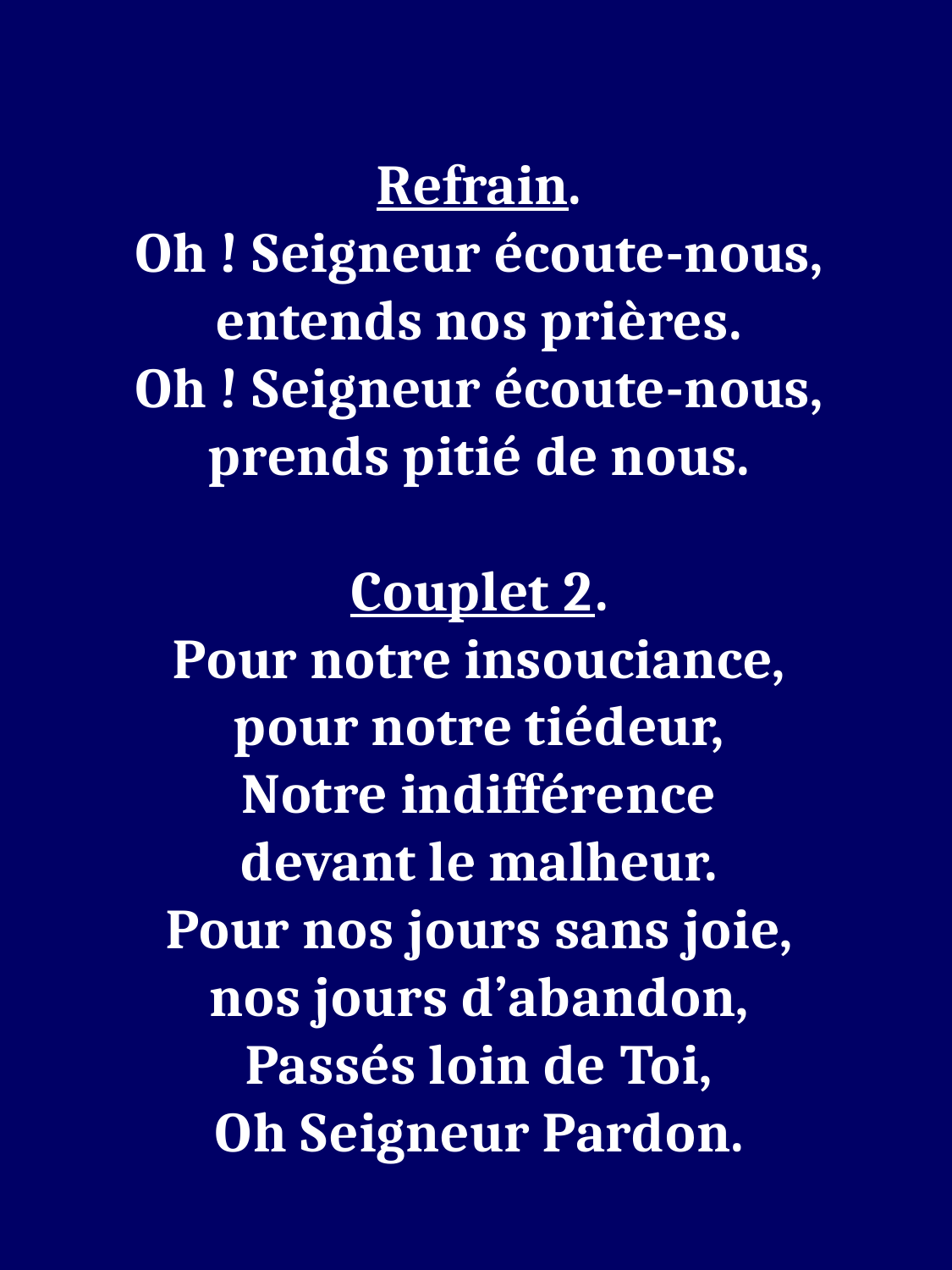

Refrain.
Oh ! Seigneur écoute-nous,
entends nos prières.
Oh ! Seigneur écoute-nous,
prends pitié de nous.

Couplet 2.
Pour notre insouciance,
pour notre tiédeur,
Notre indifférence
devant le malheur.
Pour nos jours sans joie,
nos jours d’abandon,
Passés loin de Toi,
Oh Seigneur Pardon.